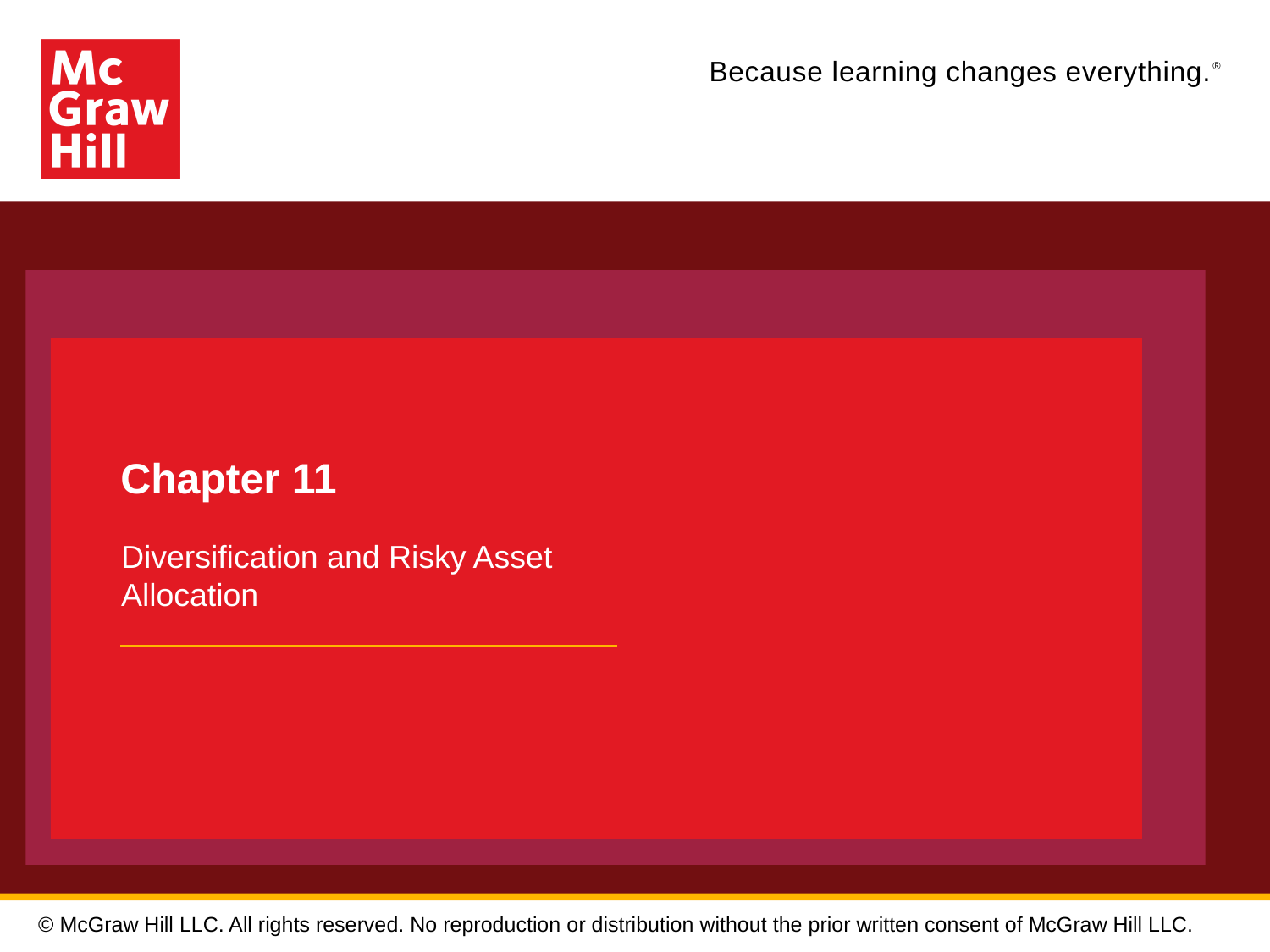

# Chapter 11
Diversification and Risky Asset Allocation
© McGraw Hill LLC. All rights reserved. No reproduction or distribution without the prior written consent of McGraw Hill LLC.